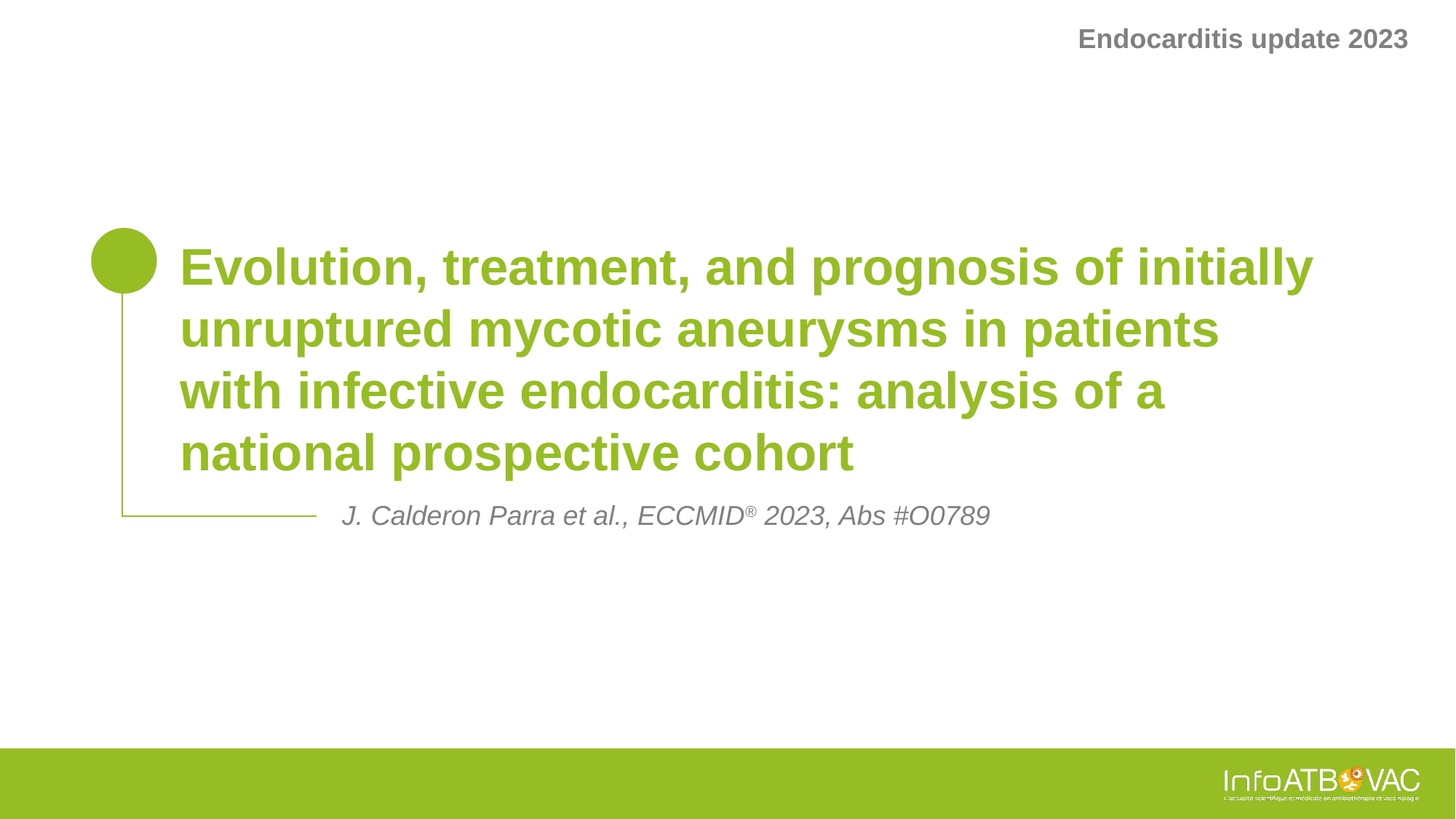

Endocarditis update 2023
# Evolution, treatment, and prognosis of initially unruptured mycotic aneurysms in patients with infective endocarditis: analysis of a national prospective cohort
J. Calderon Parra et al., ECCMID® 2023, Abs #O0789